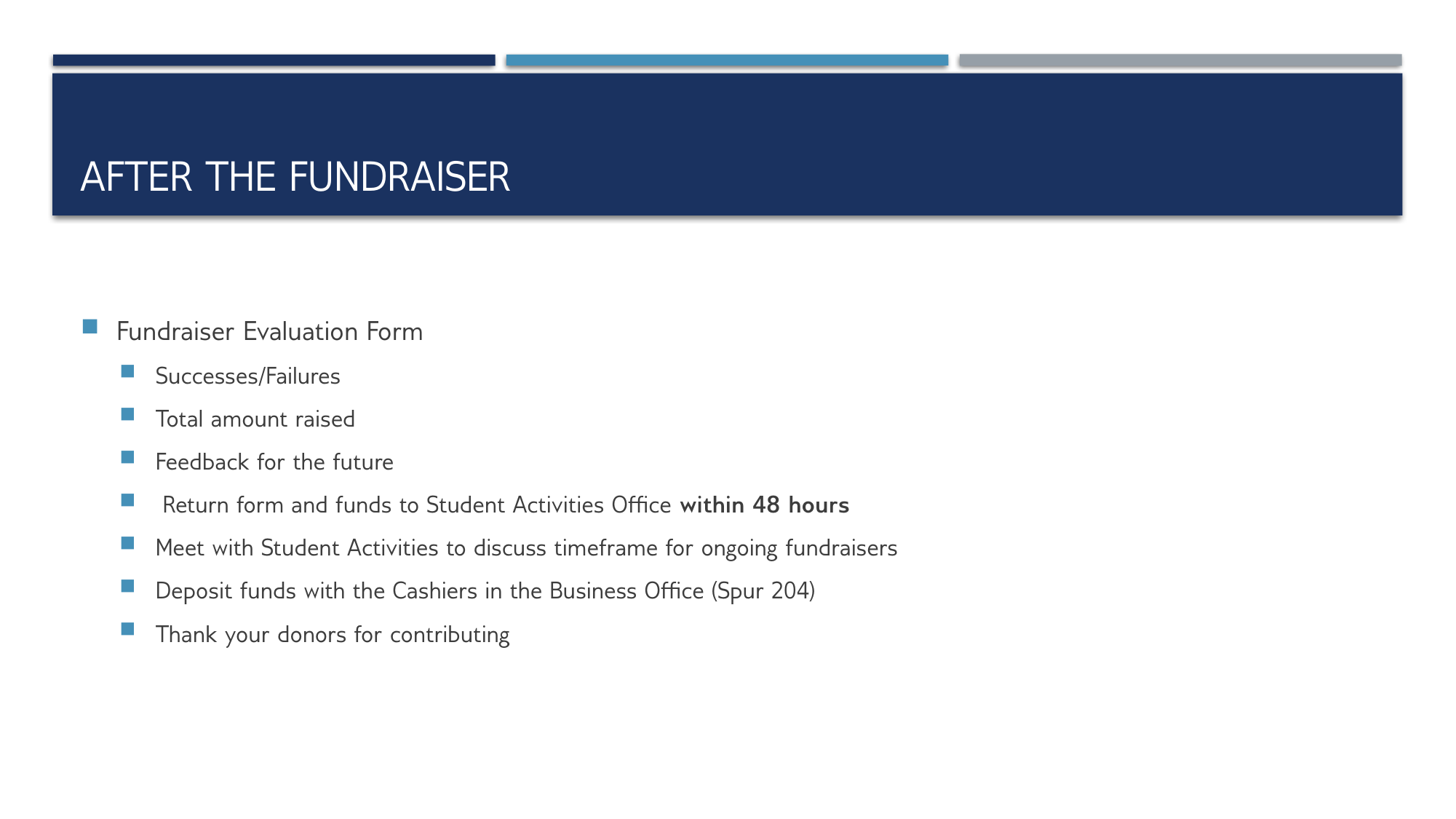

# After the Fundraiser
Fundraiser Evaluation Form
Successes/Failures
Total amount raised
Feedback for the future
 Return form and funds to Student Activities Office within 48 hours
Meet with Student Activities to discuss timeframe for ongoing fundraisers
Deposit funds with the Cashiers in the Business Office (Spur 204)
Thank your donors for contributing